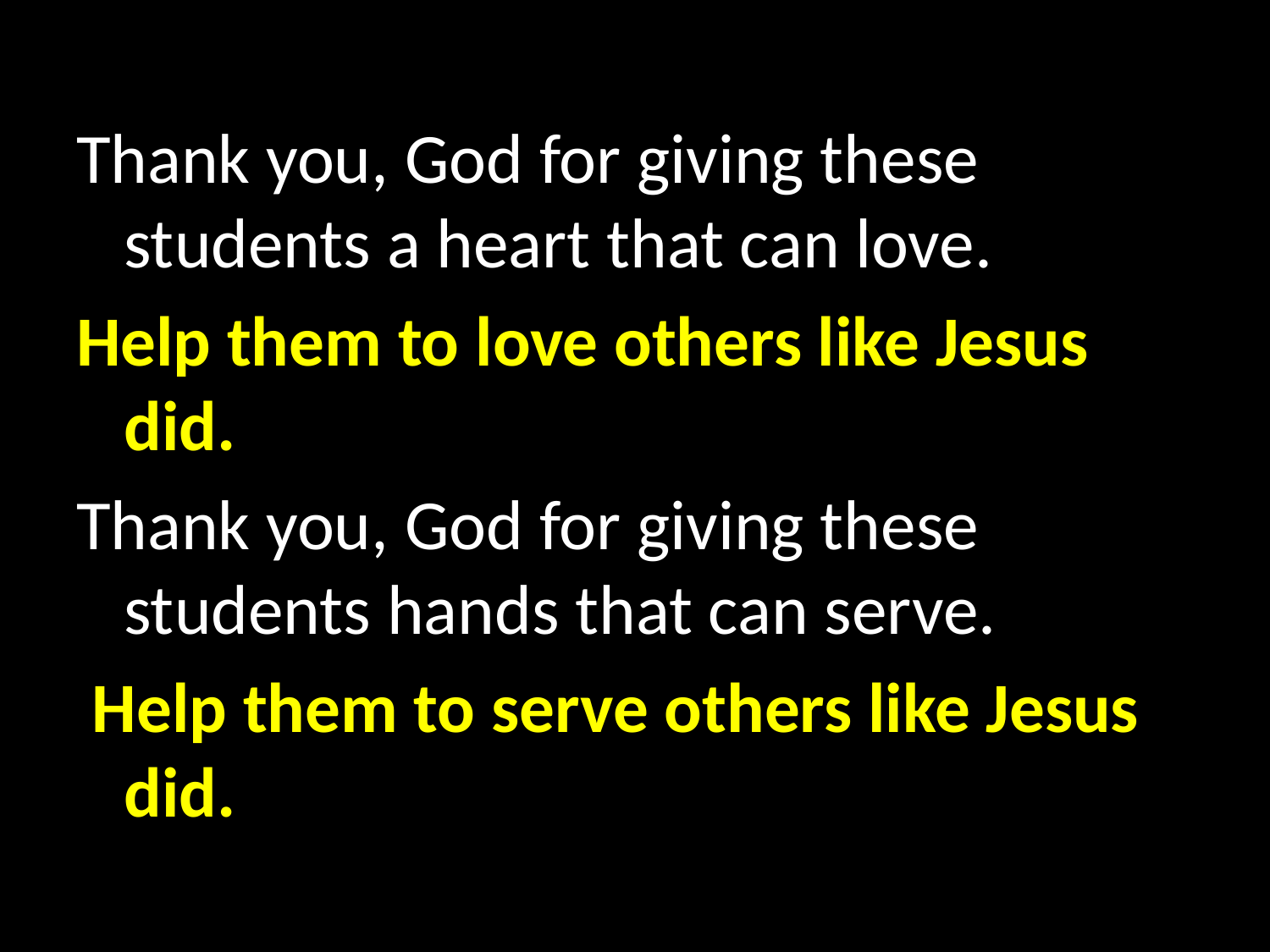

Thank you, God for giving these students a heart that can love.
Help them to love others like Jesus did.
Thank you, God for giving these students hands that can serve.
 Help them to serve others like Jesus did.